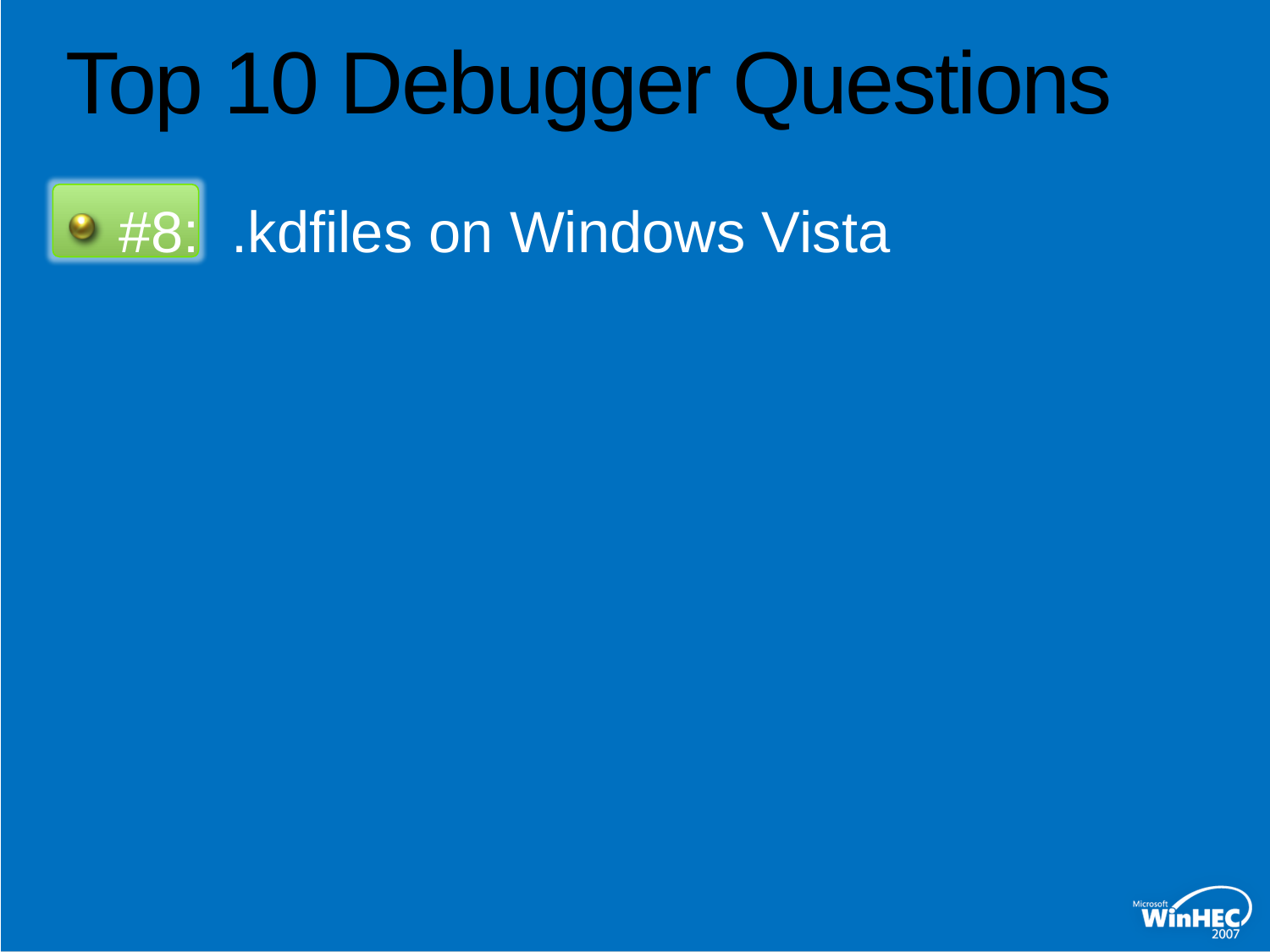

# Top 10 Debugger Questions

#8:  .kdfiles on Windows Vista